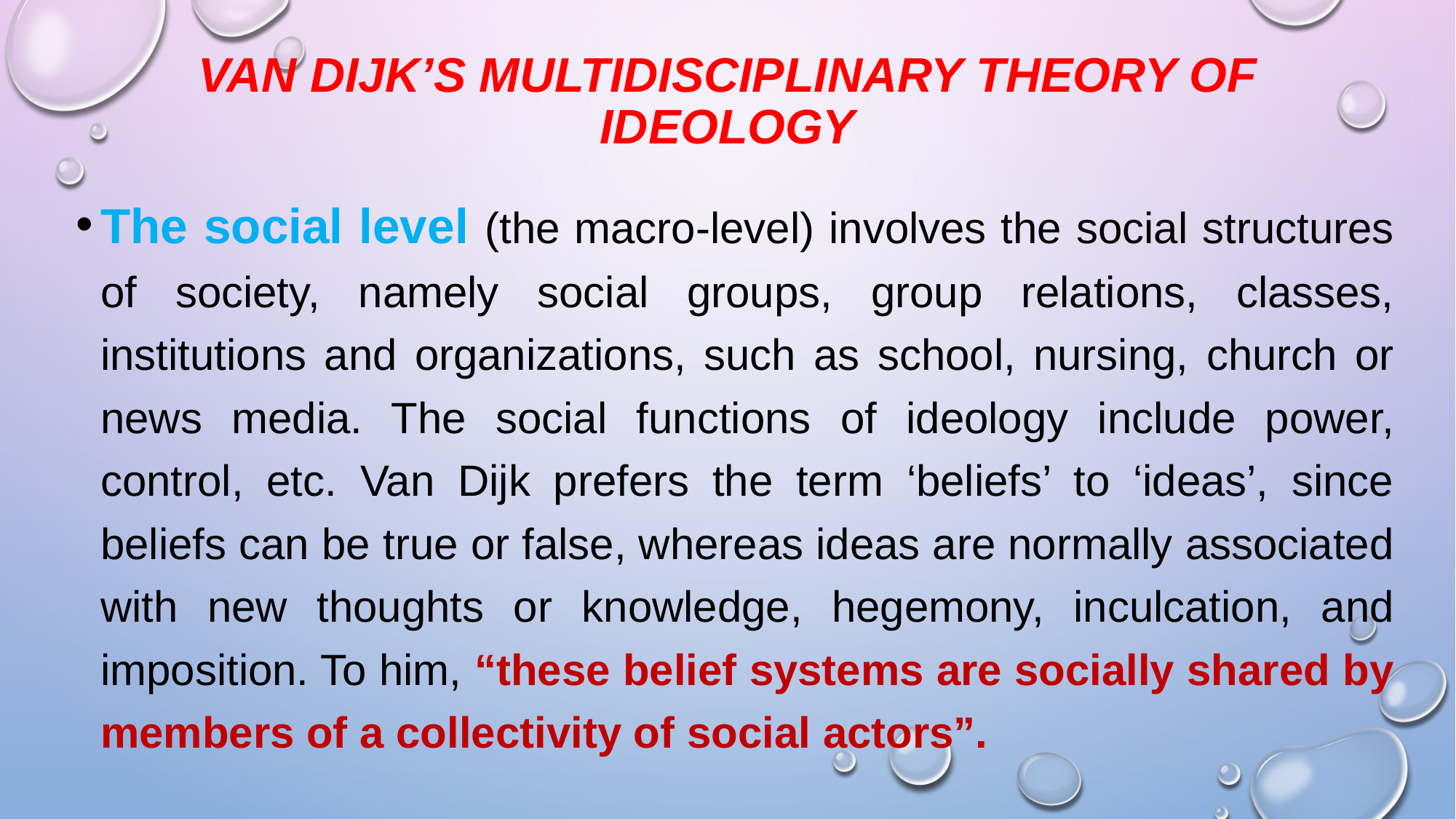

# Van Dijk’s Multidisciplinary Theory of Ideology
The social level (the macro-level) involves the social structures of society, namely social groups, group relations, classes, institutions and organizations, such as school, nursing, church or news media. The social functions of ideology include power, control, etc. Van Dijk prefers the term ‘beliefs’ to ‘ideas’, since beliefs can be true or false, whereas ideas are normally associated with new thoughts or knowledge, hegemony, inculcation, and imposition. To him, “these belief systems are socially shared by members of a collectivity of social actors”.